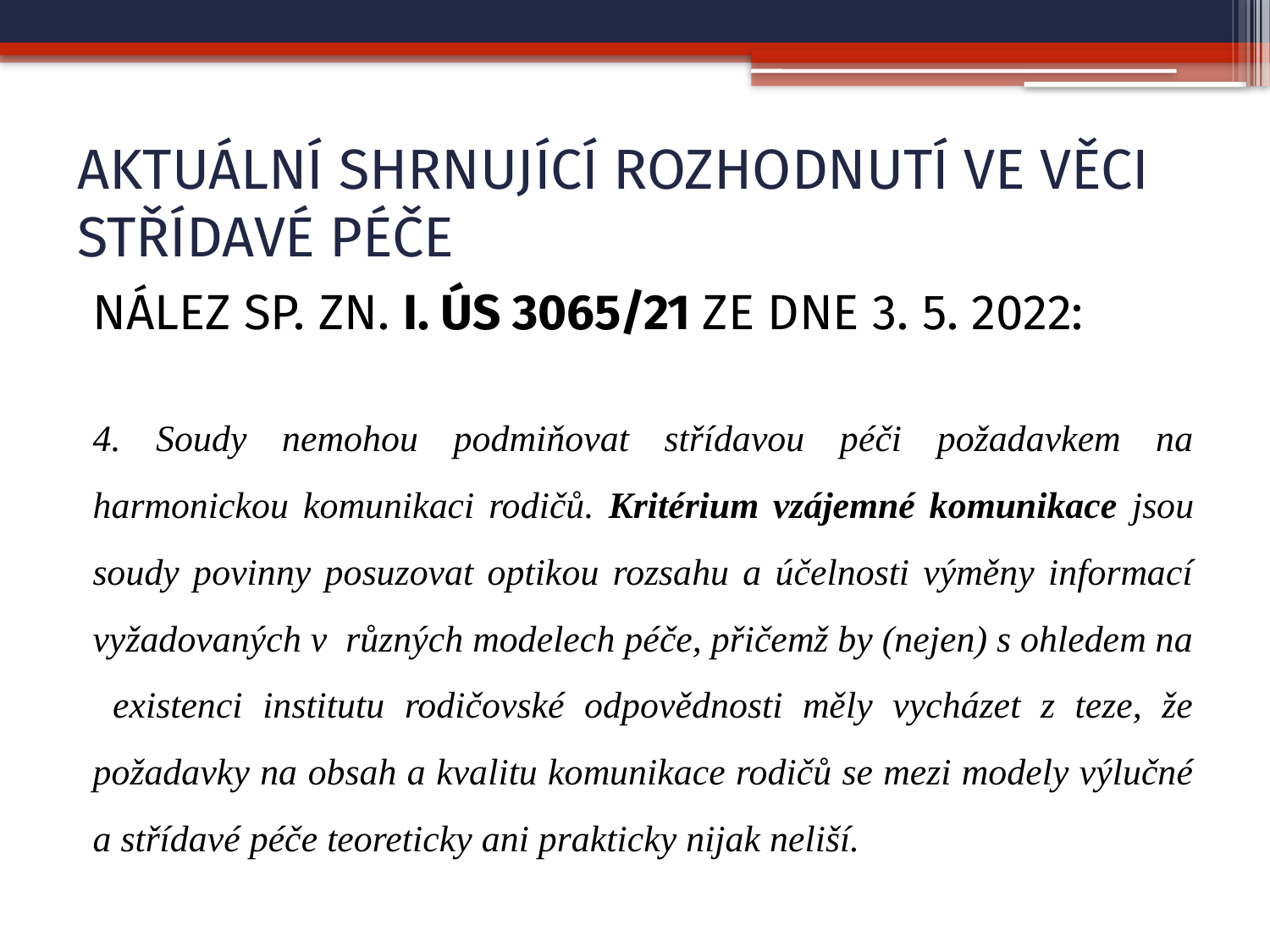

# Aktuální shrnující rozhodnutí ve věci střídavé péče
Nález sp. zn. I. ÚS 3065/21 ze dne 3. 5. 2022:

4. Soudy nemohou podmiňovat střídavou péči požadavkem na harmonickou komunikaci rodičů. Kritérium vzájemné komunikace jsou soudy povinny posuzovat optikou rozsahu a účelnosti výměny informací vyžadovaných v  různých modelech péče, přičemž by (nejen) s ohledem na  existenci institutu rodičovské odpovědnosti měly vycházet z teze, že požadavky na obsah a kvalitu komunikace rodičů se mezi modely výlučné a střídavé péče teoreticky ani prakticky nijak neliší.